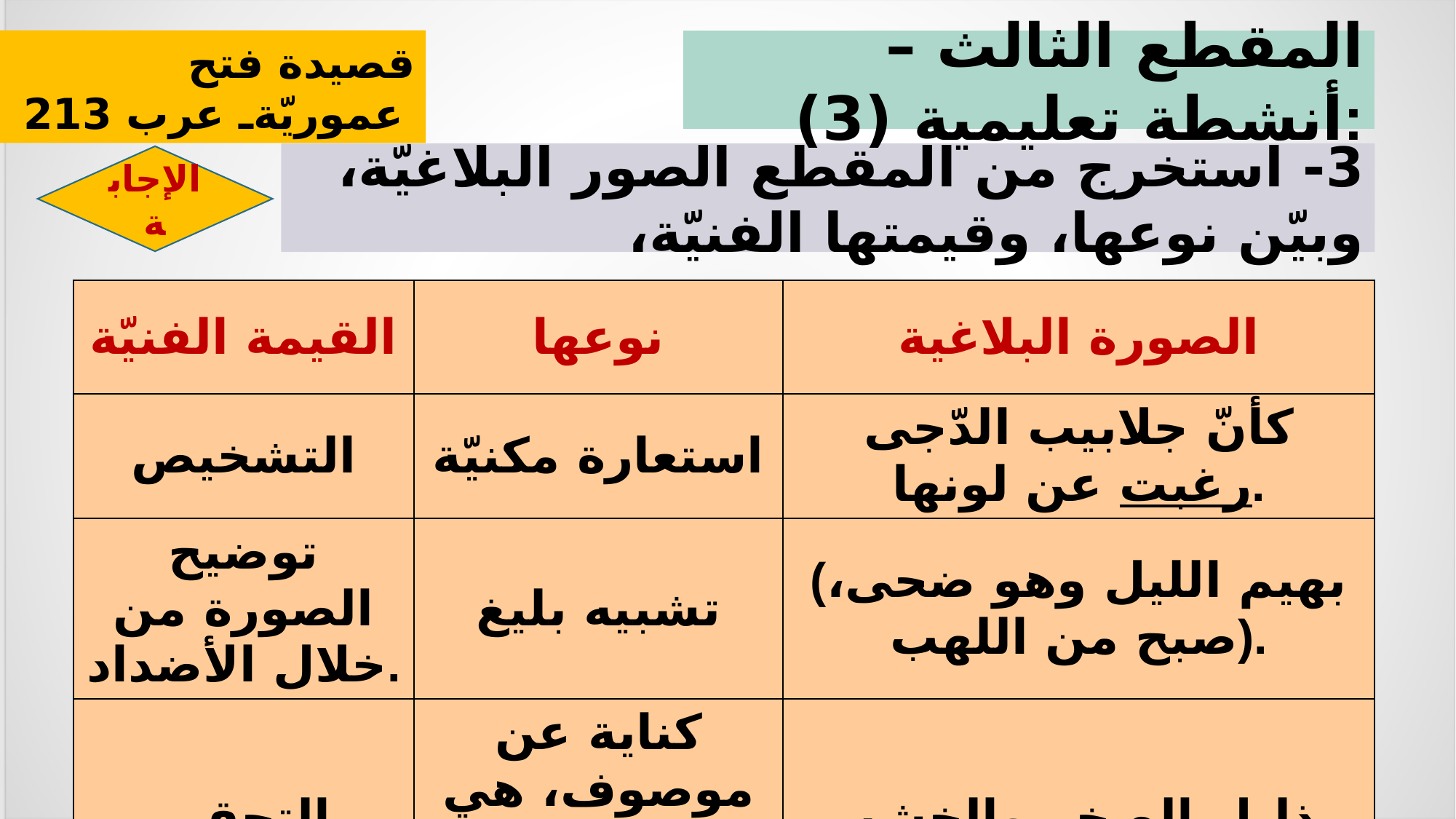

قصيدة فتح عموريّةـ عرب 213
المقطع الثالث – أنشطة تعليمية (3):
3- استخرج من المقطع الصور البلاغيّة، وبيّن نوعها، وقيمتها الفنيّة،
الإجابة
| القيمة الفنيّة | نوعها | الصورة البلاغية |
| --- | --- | --- |
| التشخيص | استعارة مكنيّة | كأنّ جلابيب الدّجى رغبت عن لونها. |
| توضيح الصورة من خلال الأضداد. | تشبيه بليغ | (بهيم الليل وهو ضحى، صبح من اللهب). |
| التحقير | كناية عن موصوف، هي التماثيل والصلبان | ذليل الصخر والخشب. |